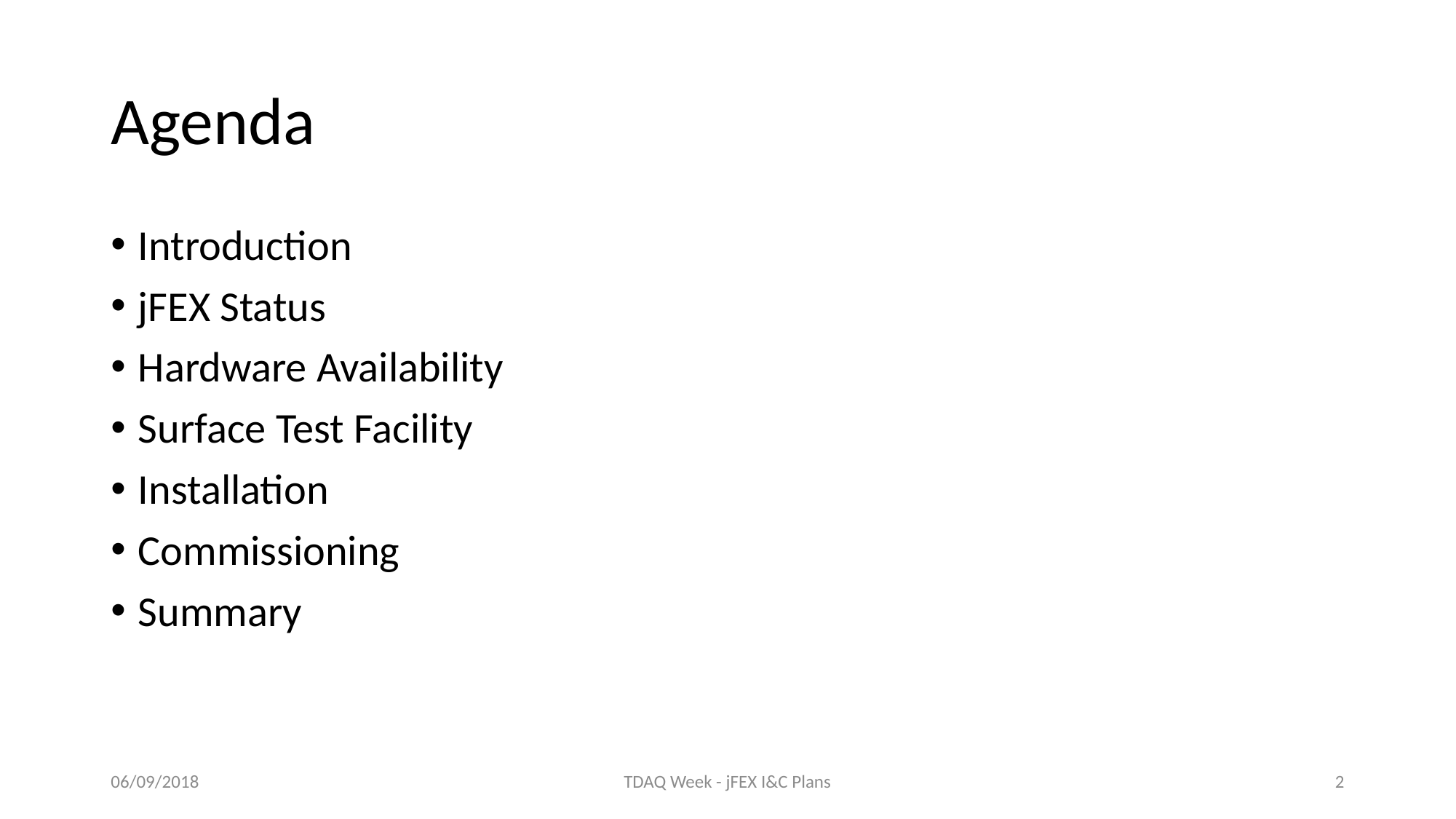

# Agenda
Introduction
jFEX Status
Hardware Availability
Surface Test Facility
Installation
Commissioning
Summary

06/09/2018
TDAQ Week - jFEX I&C Plans
2